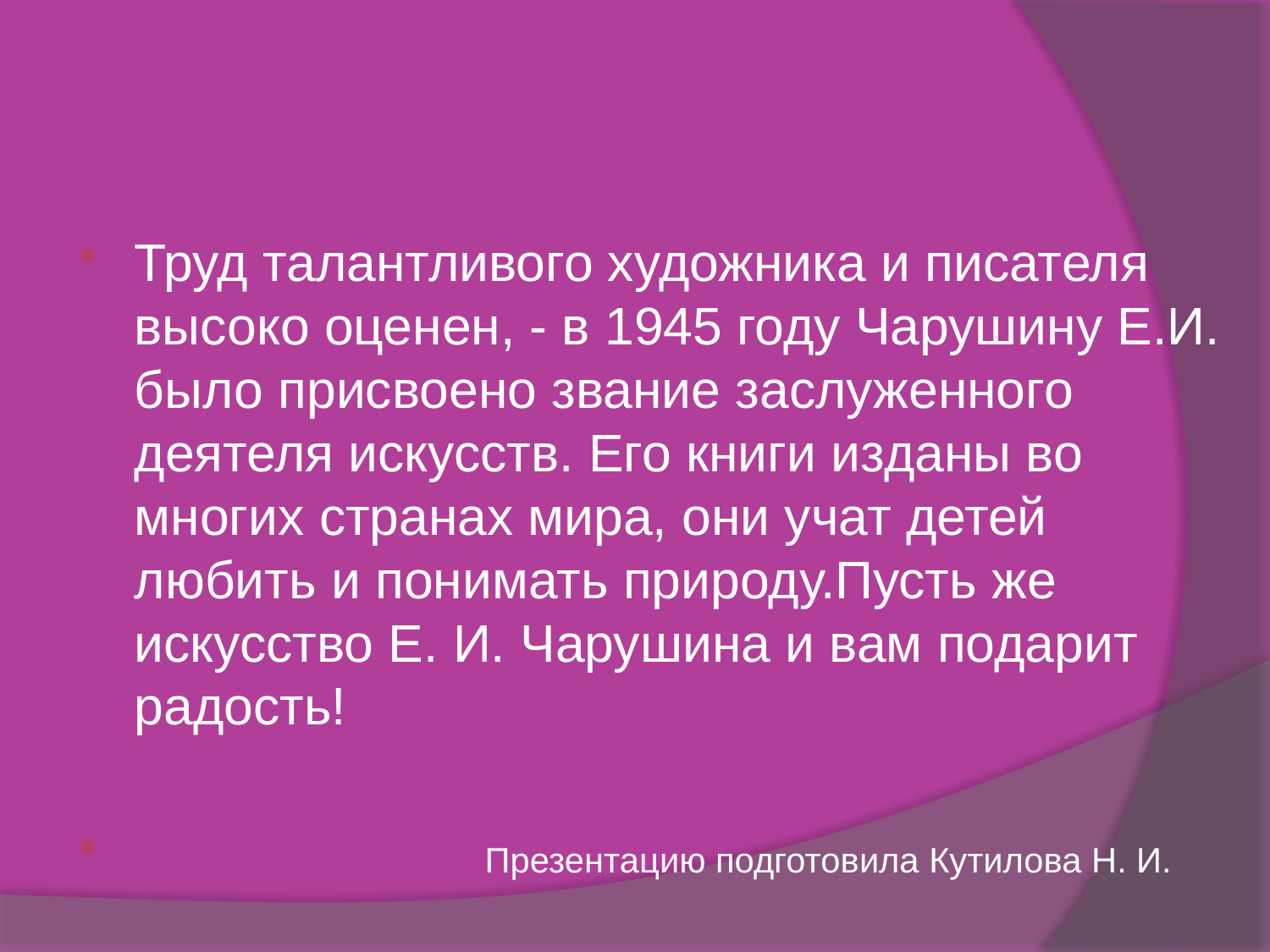

#
Труд талантливого художника и писателя высоко оценен, - в 1945 году Чарушину Е.И. было присвоено звание заслуженного деятеля искусств. Его книги изданы во многих странах мира, они учат детей любить и понимать природу.Пусть же искусство Е. И. Чарушина и вам подарит радость!

                        Презентацию подготовила Кутилова Н. И.